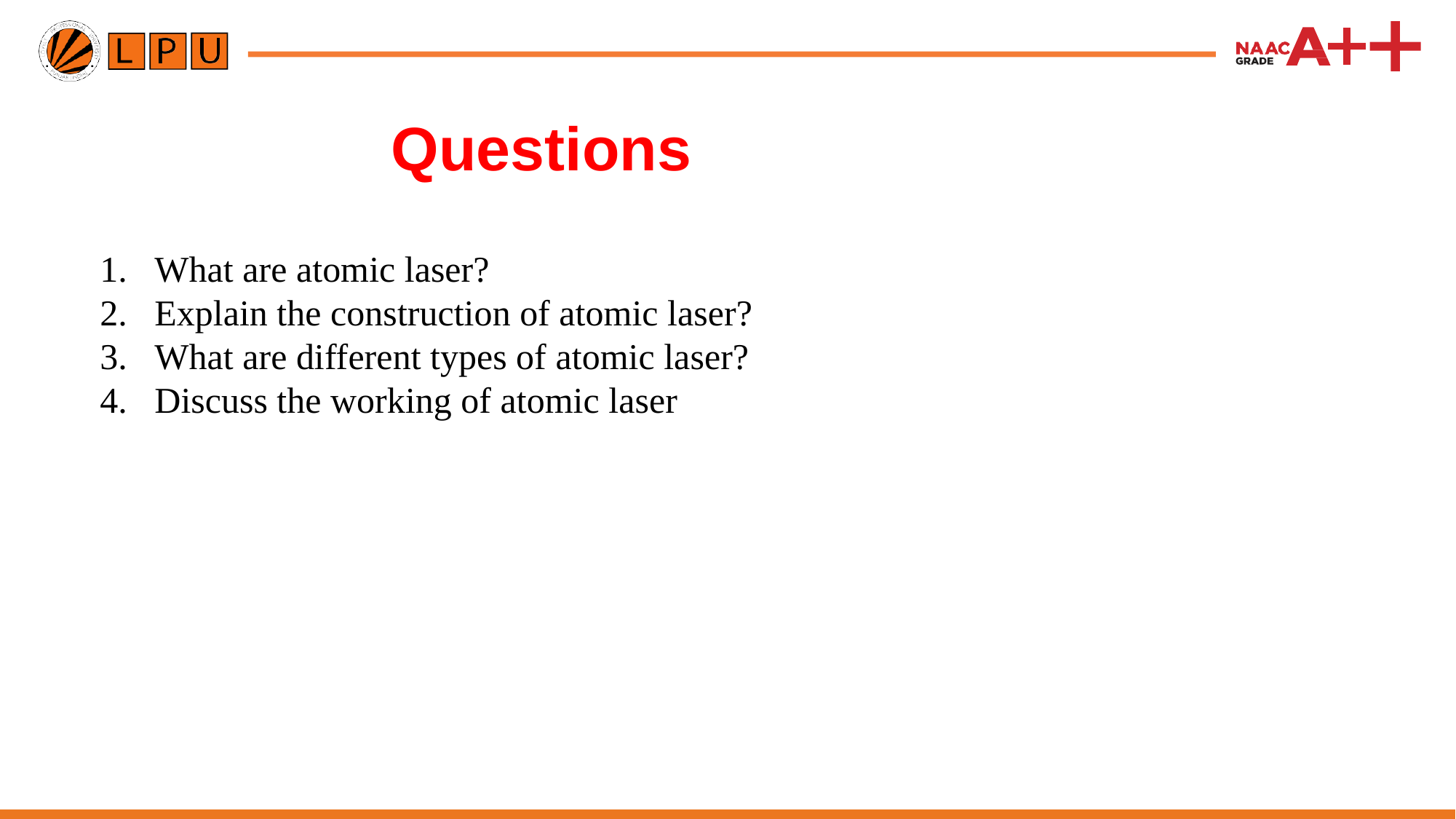

# Questions
What are atomic laser?
Explain the construction of atomic laser?
What are different types of atomic laser?
Discuss the working of atomic laser